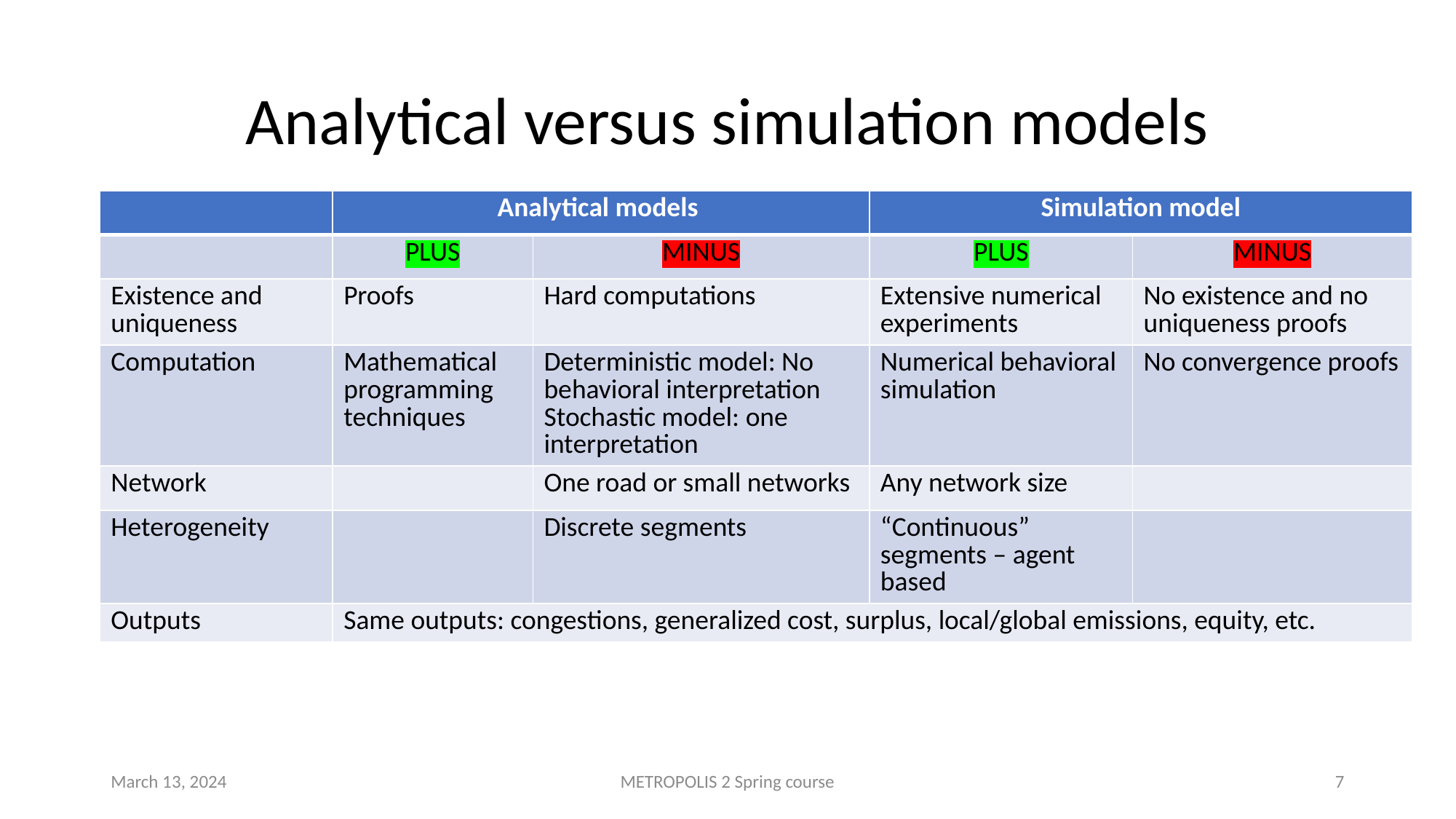

# Analytical versus simulation models
|  | Analytical models |  | Simulation model |  |
| --- | --- | --- | --- | --- |
|  | PLUS | MINUS | PLUS | MINUS |
| Existence and uniqueness | Proofs | Hard computations | Extensive numerical experiments | No existence and no uniqueness proofs |
| Computation | Mathematical programming techniques | Deterministic model: No behavioral interpretation Stochastic model: one interpretation | Numerical behavioral simulation | No convergence proofs |
| Network |  | One road or small networks | Any network size |  |
| Heterogeneity |  | Discrete segments | “Continuous” segments – agent based |  |
| Outputs | Same outputs: congestions, generalized cost, surplus, local/global emissions, equity, etc. |  |  |  |
March 13, 2024
METROPOLIS 2 Spring course
7